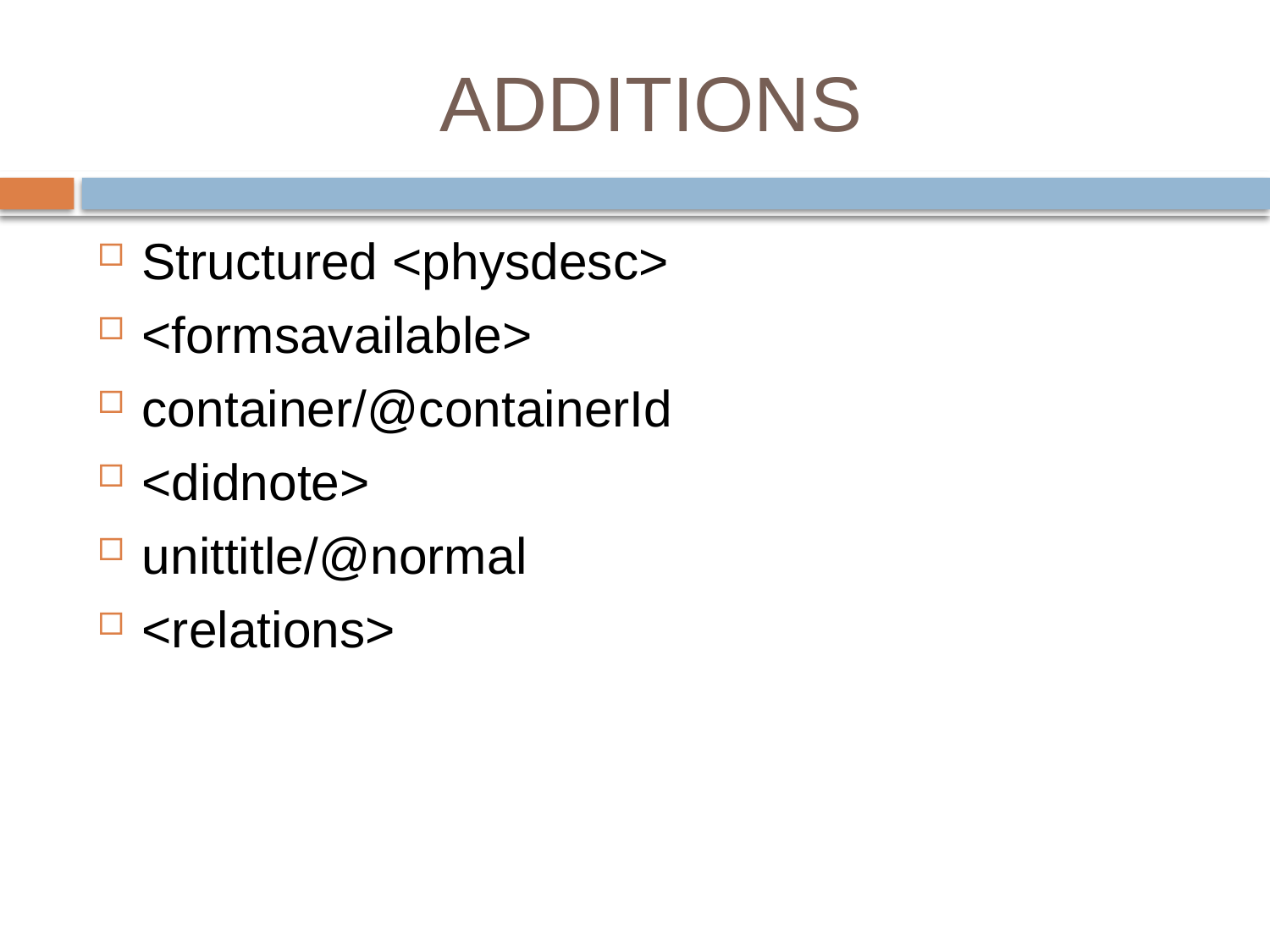

# ADDITIONS
Structured <physdesc>
<formsavailable>
container/@containerId
<didnote>
unittitle/@normal
<relations>